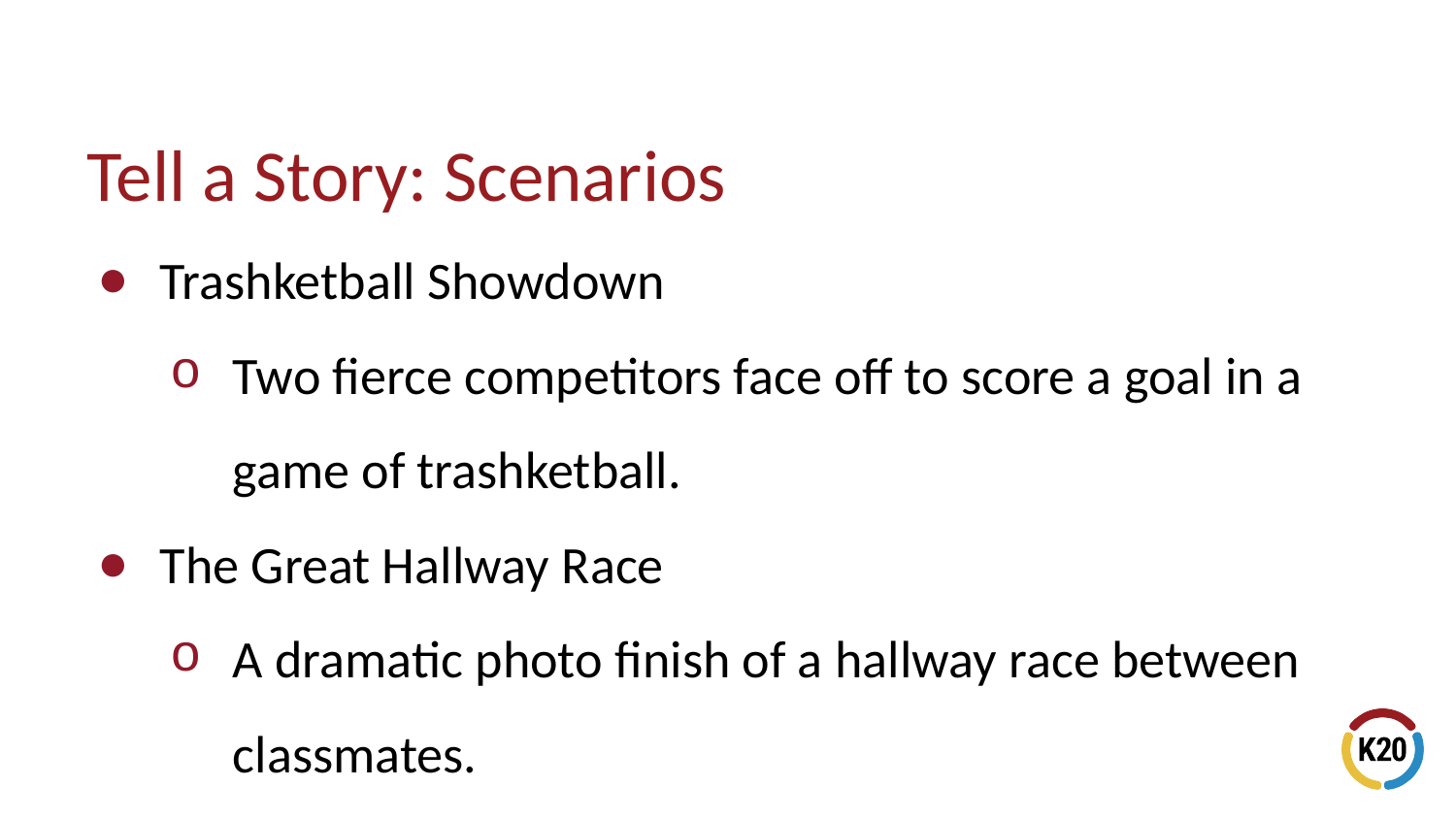

# Tell a Story: Scenarios
Trashketball Showdown
Two fierce competitors face off to score a goal in a game of trashketball.
The Great Hallway Race
A dramatic photo finish of a hallway race between classmates.